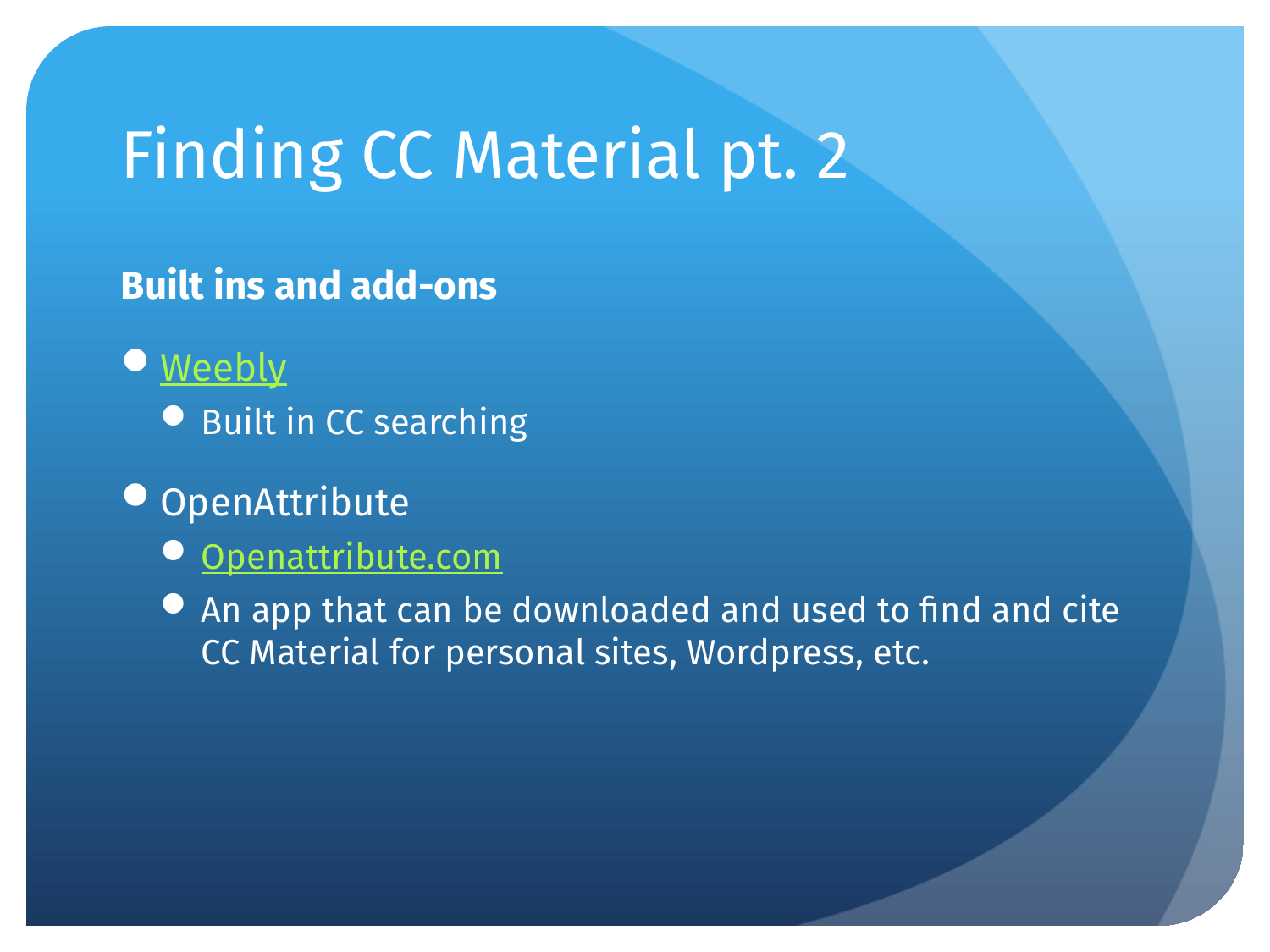

# Finding CC Material pt. 2
Built ins and add-ons
Weebly
Built in CC searching
OpenAttribute
Openattribute.com
An app that can be downloaded and used to find and cite CC Material for personal sites, Wordpress, etc.